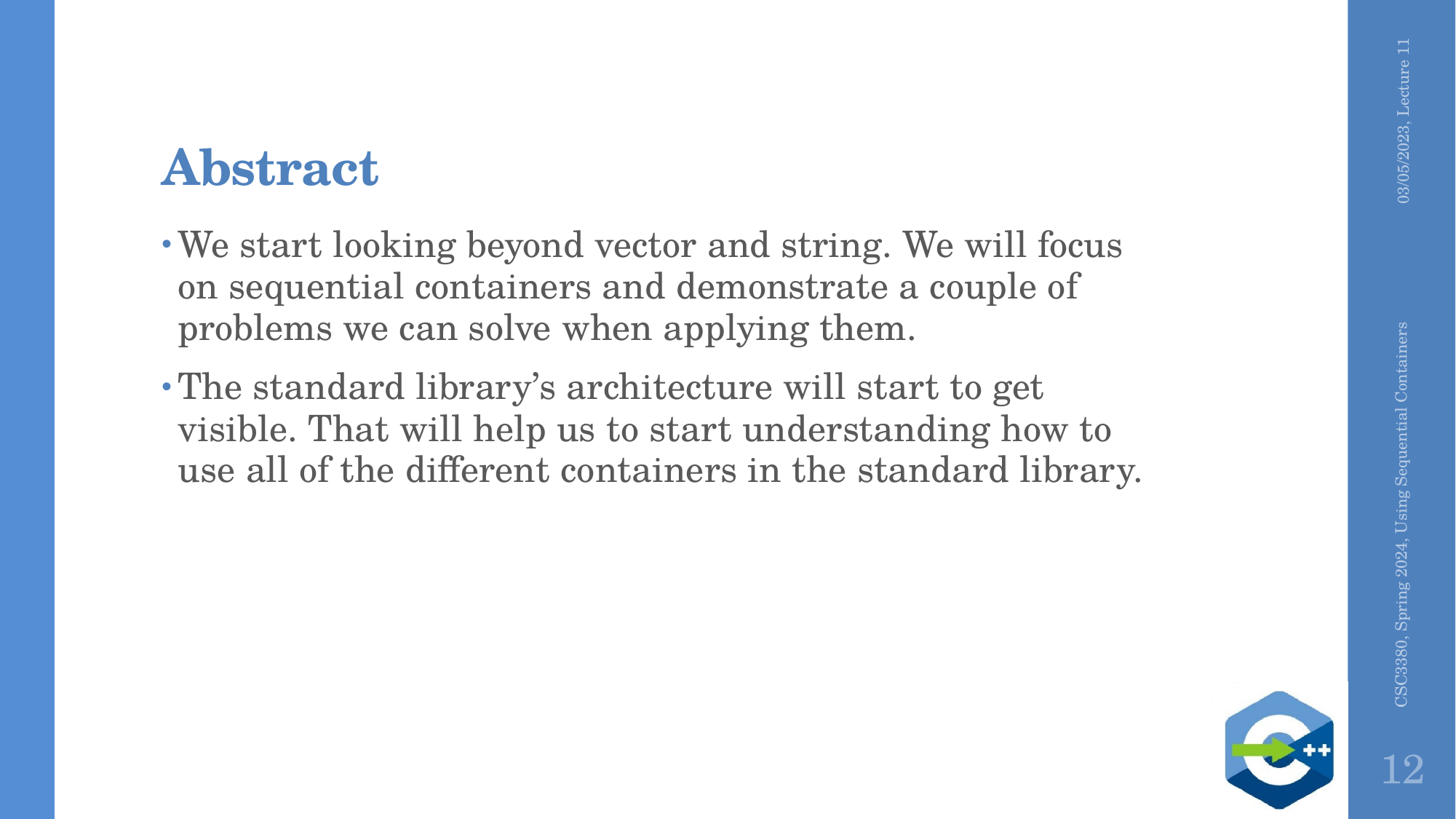

# Abstract
03/05/2023, Lecture 11
We start looking beyond vector and string. We will focus on sequential containers and demonstrate a couple of problems we can solve when applying them.
The standard library’s architecture will start to get visible. That will help us to start understanding how to use all of the different containers in the standard library.
CSC3380, Spring 2024, Using Sequential Containers
12